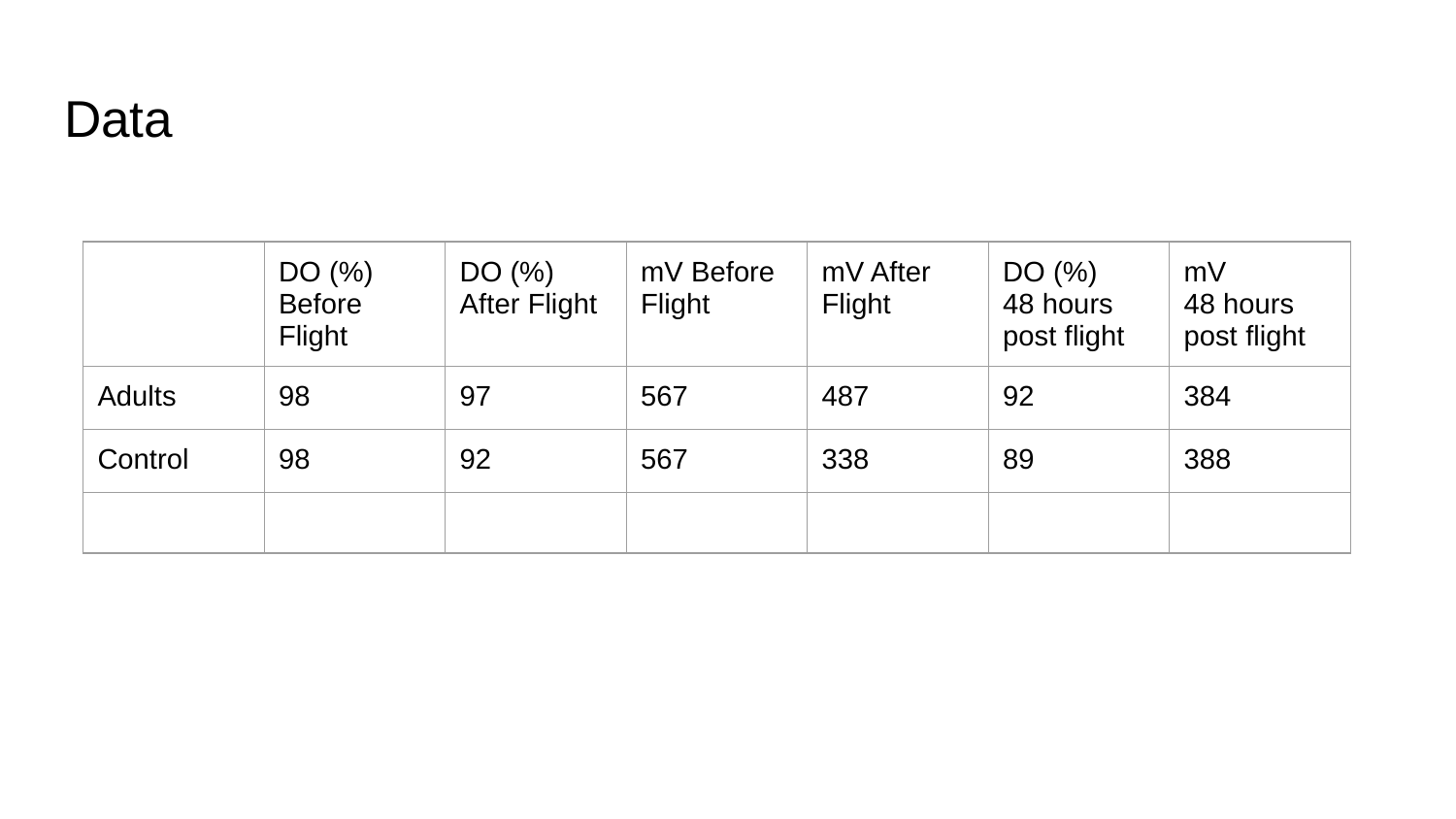

# Data

|  | DO (%) Before Flight | DO (%) After Flight | mV Before Flight | mV After Flight | DO (%) 48 hours post flight | mV 48 hours post flight |
| --- | --- | --- | --- | --- | --- | --- |
| Adults | 98 | 97 | 567 | 487 | 92 | 384 |
| Control | 98 | 92 | 567 | 338 | 89 | 388 |
|  |  |  |  |  |  |  |